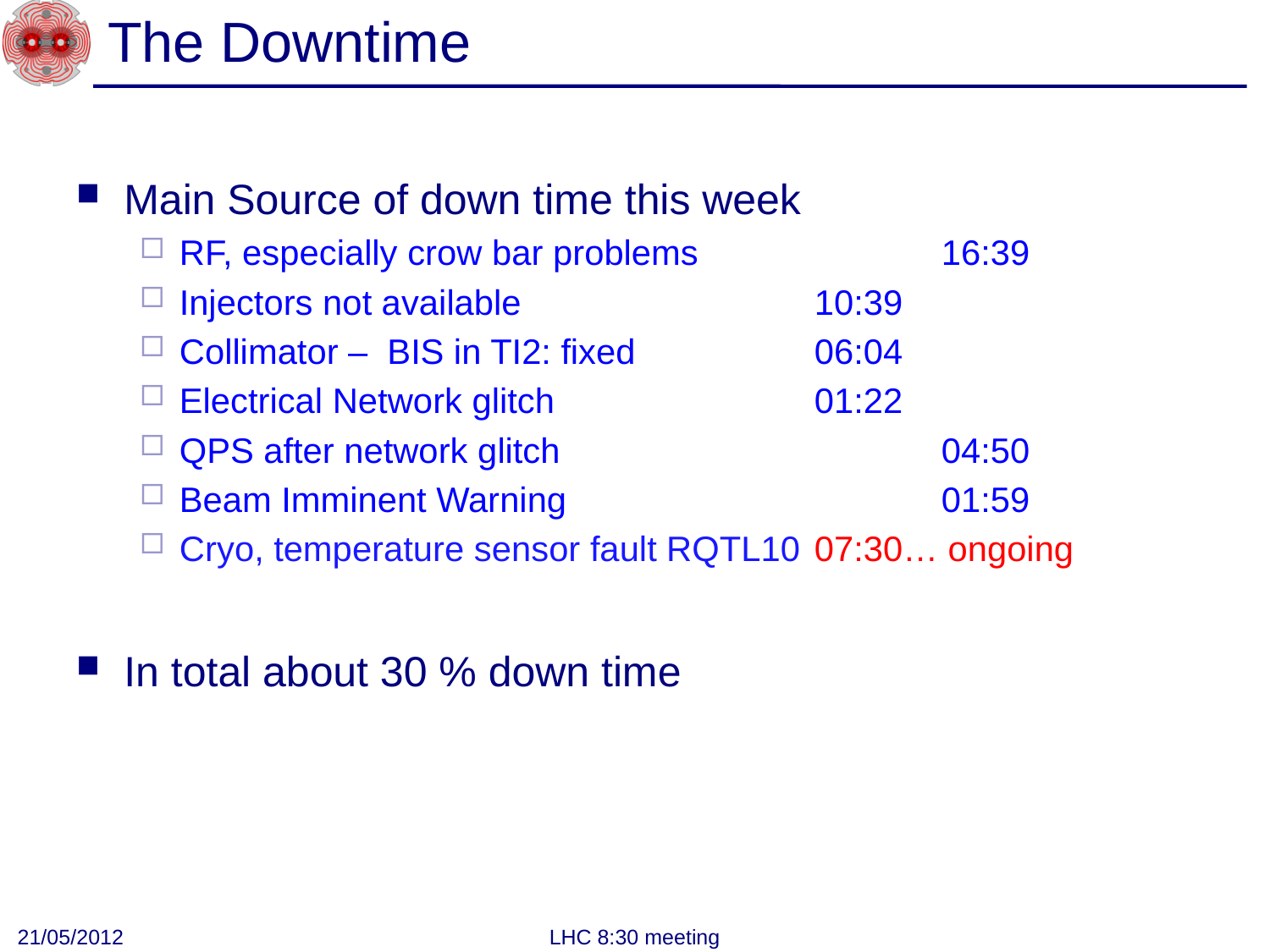

# The Downtime
Main Source of down time this week
RF, especially crow bar problems		16:39
Injectors not available			10:39
Collimator –  BIS in TI2: fixed		06:04
Electrical Network glitch			01:22
QPS after network glitch			04:50
Beam Imminent Warning			01:59
Cryo, temperature sensor fault RQTL10	07:30… ongoing

In total about 30 % down time
21/05/2012
LHC 8:30 meeting